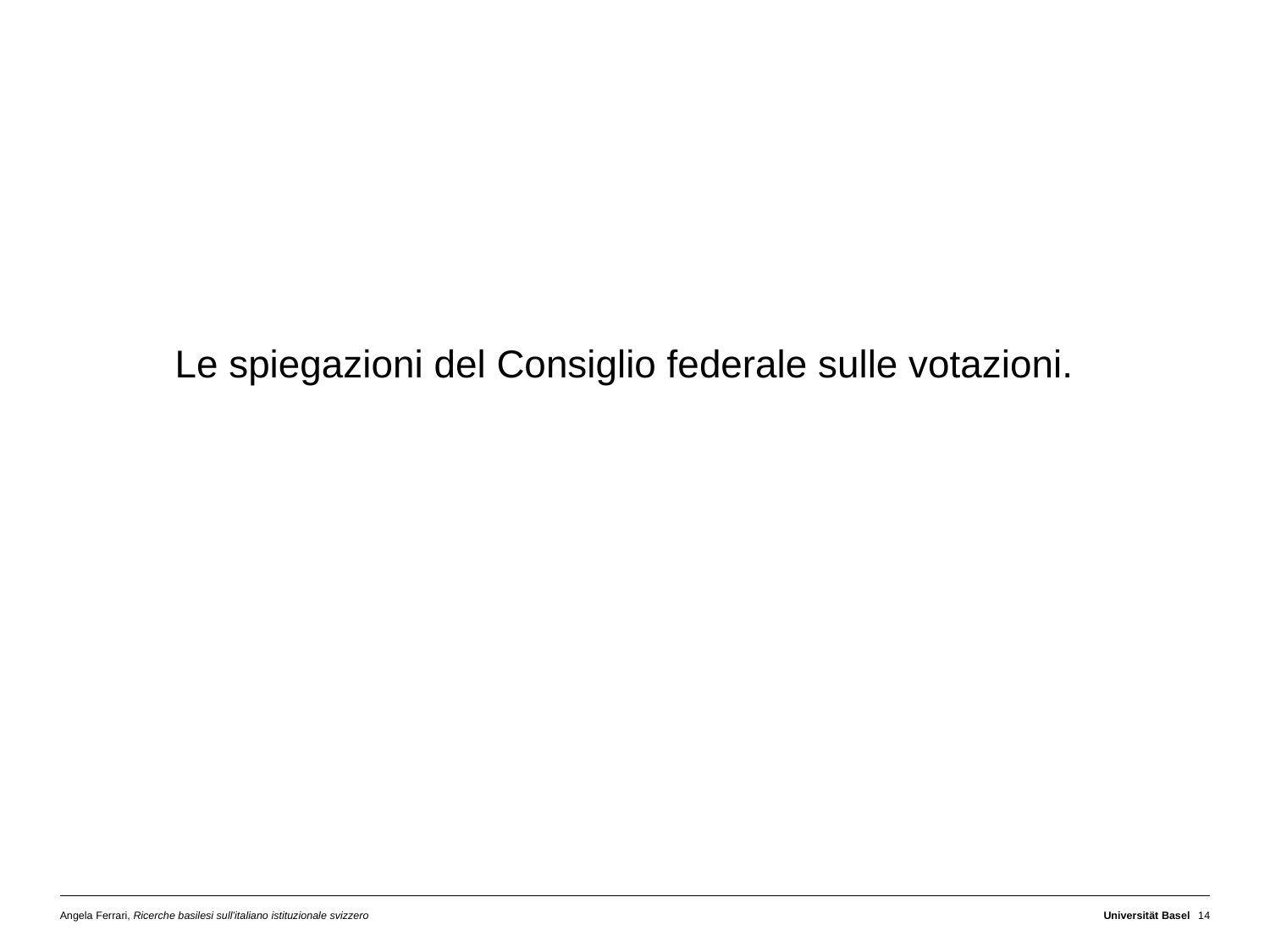

Le spiegazioni del Consiglio federale sulle votazioni.
Angela Ferrari, Ricerche basilesi sull’italiano istituzionale svizzero
Universität Basel
14